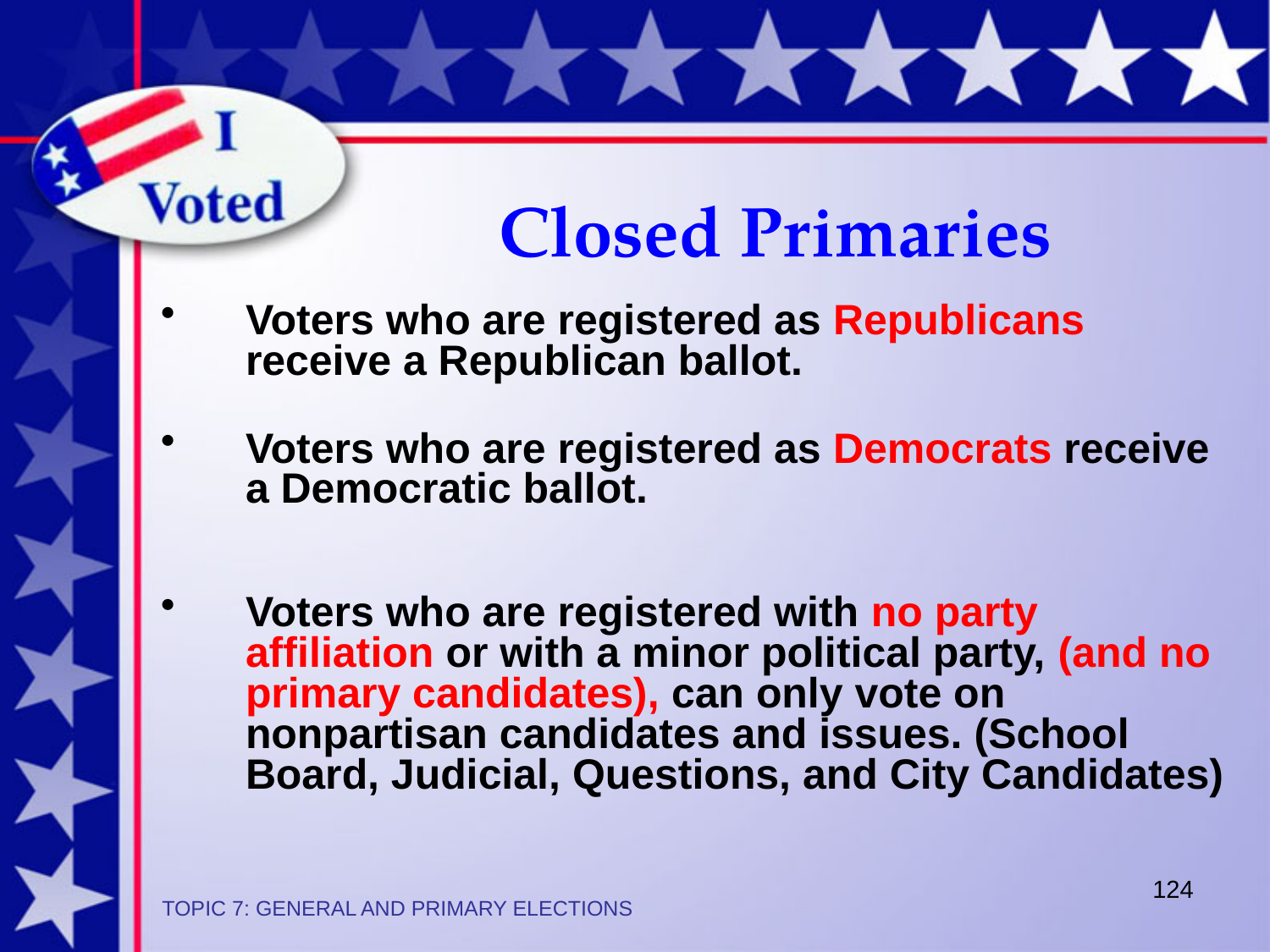

Closed Primaries
Voters who are registered as Republicans receive a Republican ballot.

Voters who are registered as Democrats receive a Democratic ballot.

Voters who are registered with no party affiliation or with a minor political party, (and no primary candidates), can only vote on nonpartisan candidates and issues. (School Board, Judicial, Questions, and City Candidates)
124
TOPIC 7: GENERAL AND PRIMARY ELECTIONS